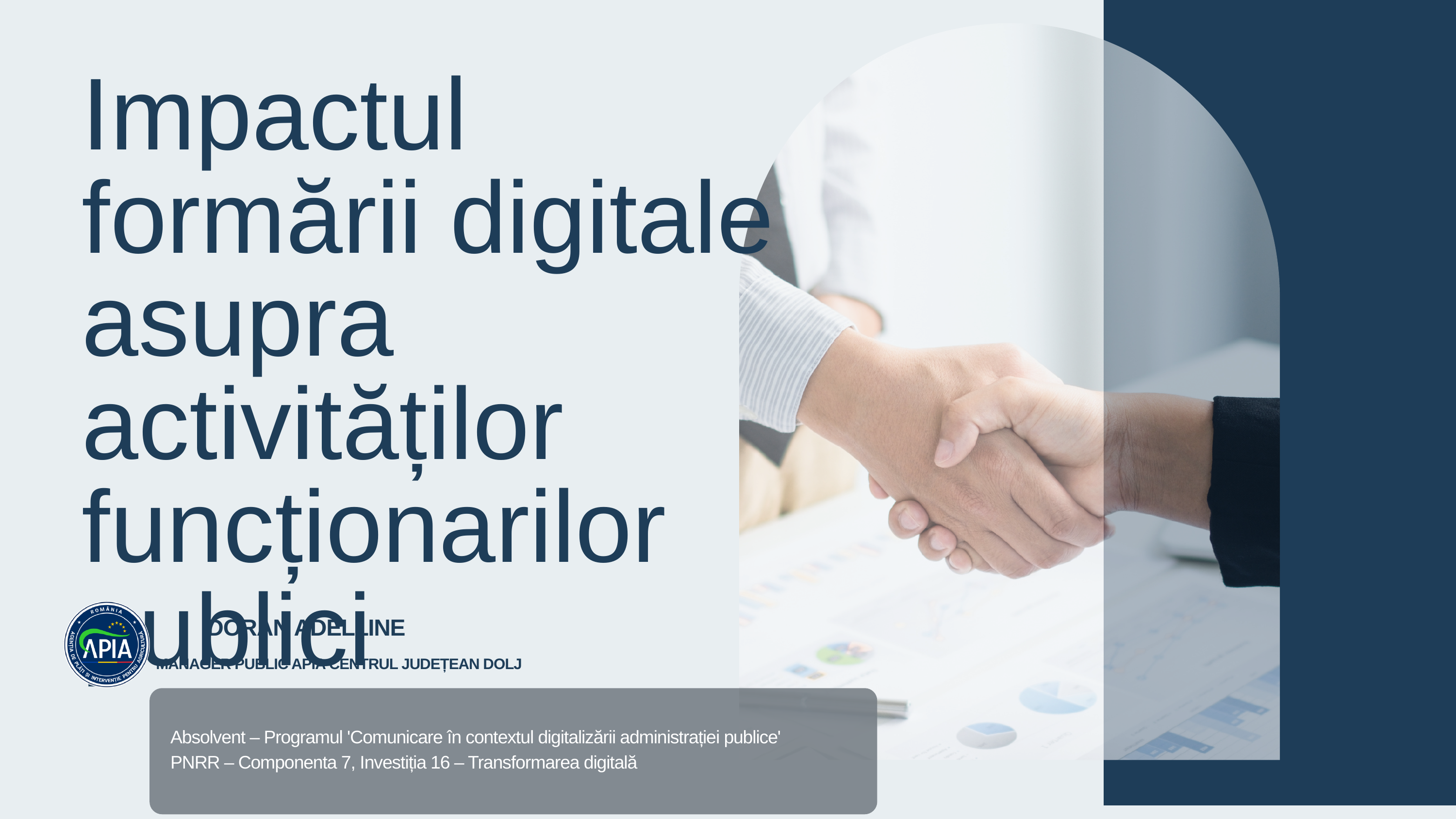

Impactul formării digitale asupra activităților funcționarilor publici

DORAN ADELLINE
MANAGER PUBLIC APIA CENTRUL JUDEȚEAN DOLJ

Absolvent – Programul 'Comunicare în contextul digitalizării administrației publice'
PNRR – Componenta 7, Investiția 16 – Transformarea digitală